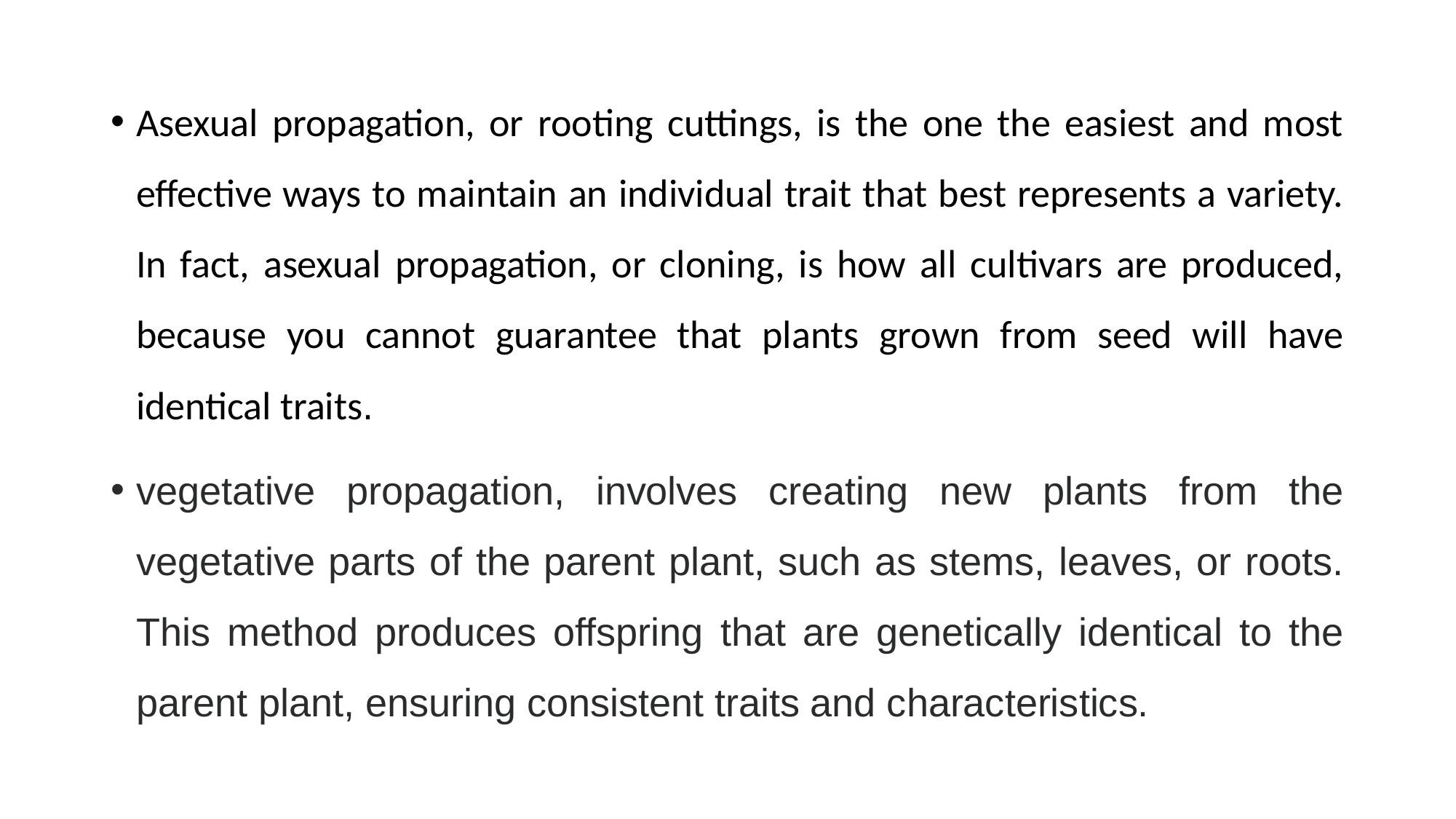

Asexual propagation, or rooting cuttings, is the one the easiest and most effective ways to maintain an individual trait that best represents a variety. In fact, asexual propagation, or cloning, is how all cultivars are produced, because you cannot guarantee that plants grown from seed will have identical traits.
vegetative propagation, involves creating new plants from the vegetative parts of the parent plant, such as stems, leaves, or roots. This method produces offspring that are genetically identical to the parent plant, ensuring consistent traits and characteristics.